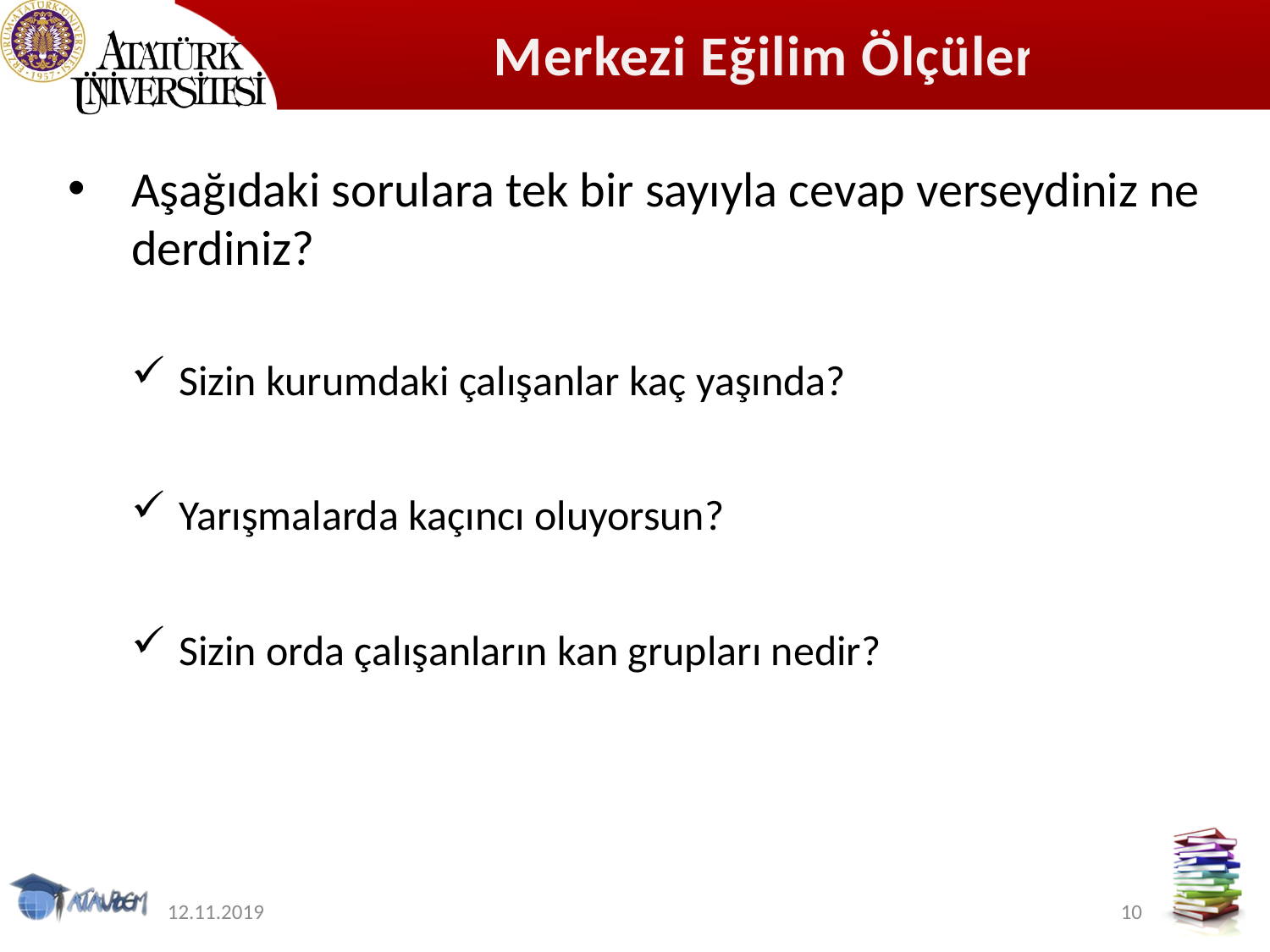

# Merkezi Eğilim Ölçüleri
Aşağıdaki sorulara tek bir sayıyla cevap verseydiniz ne derdiniz?

Sizin kurumdaki çalışanlar kaç yaşında?

Yarışmalarda kaçıncı oluyorsun?

Sizin orda çalışanların kan grupları nedir?
12.11.2019
10